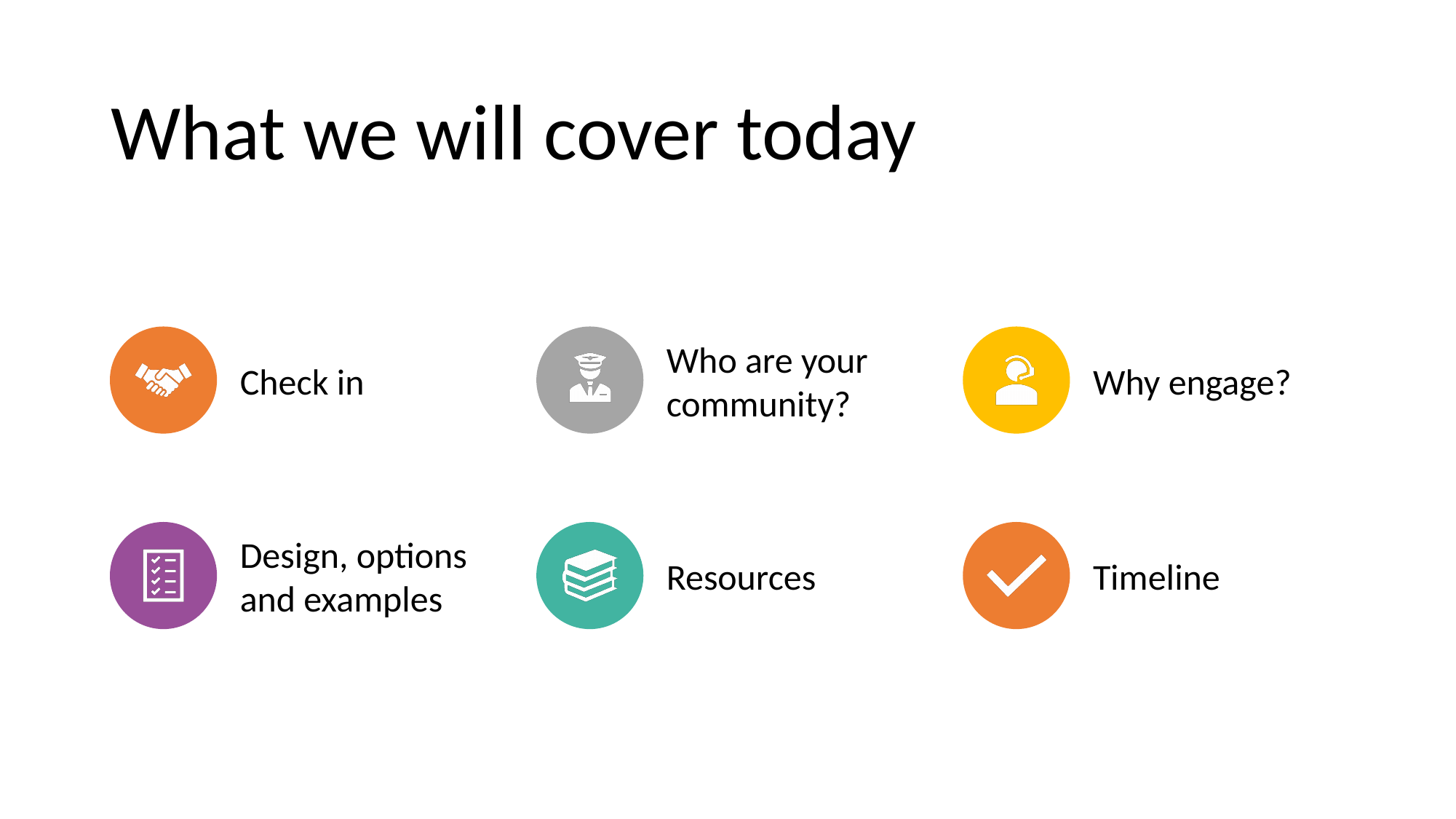

# What we will cover today
Check in
Who are your community?
Why engage?
Design, options and examples
Resources
Timeline